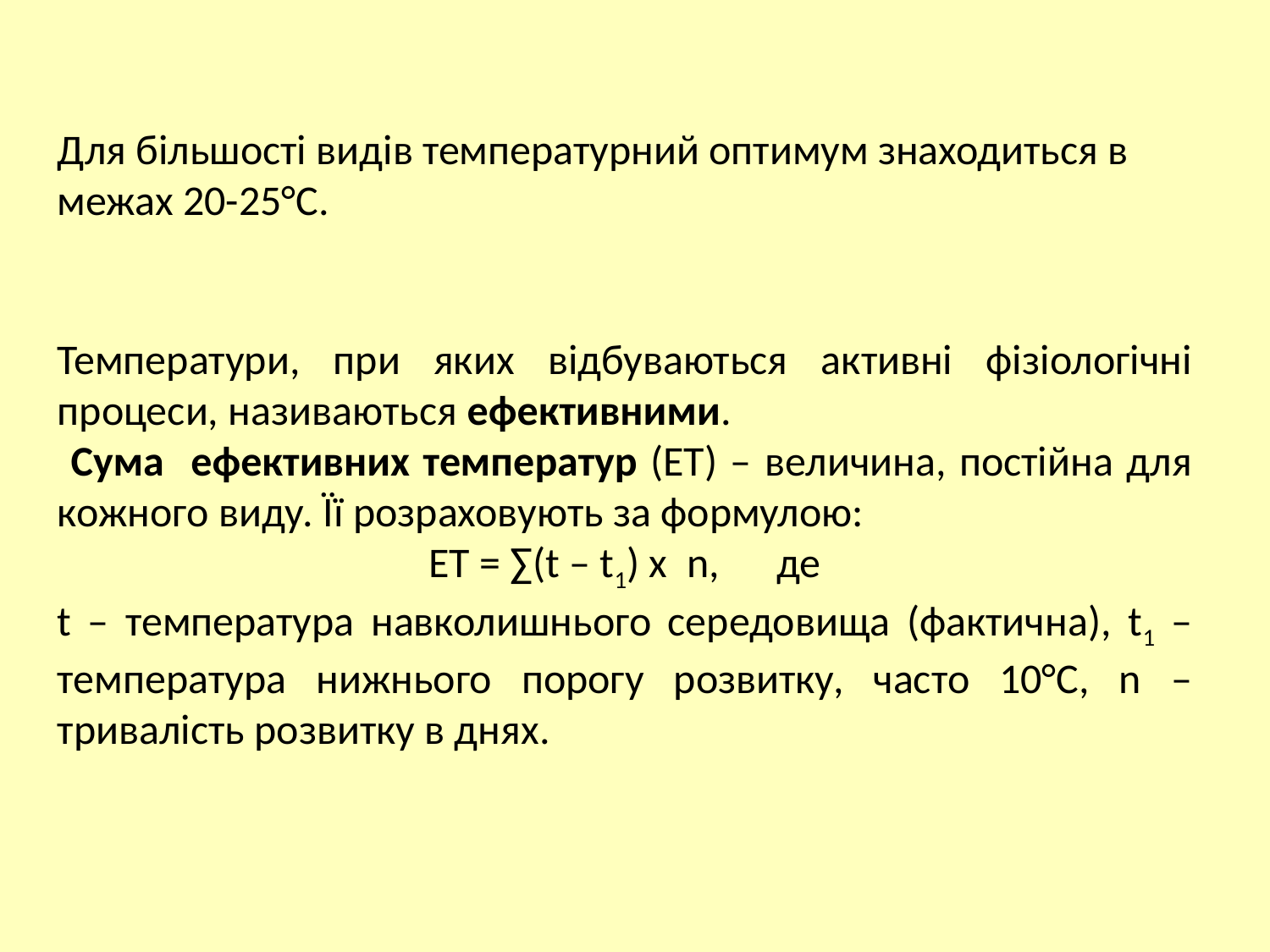

Для більшості видів температурний оптимум знаходиться в межах 20-25°С.
Температури, при яких відбуваються активні фізіологічні процеси, називаються ефективними.
 Сума  ефективних температур (ЕТ) – величина, постійна для кожного виду. Її розраховують за формулою:
ЕТ = ∑(t – t1) х  n,      де
t – температура навколишнього середовища (фактична), t1 – температура нижнього порогу розвитку, часто 10°С, n – тривалість розвитку в днях.